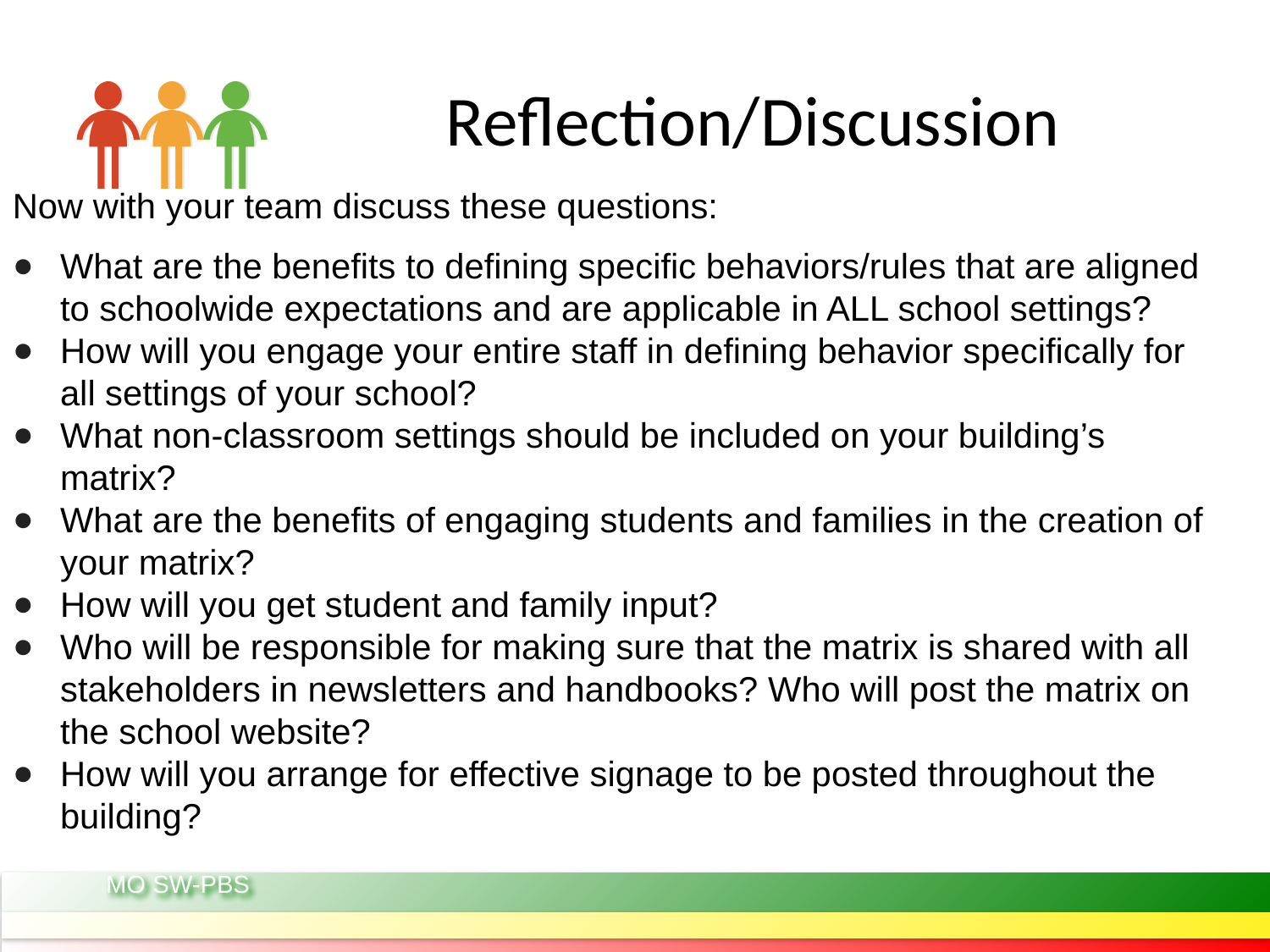

# Reflection/Discussion
Now with your team discuss these questions:
What are the benefits to defining specific behaviors/rules that are aligned to schoolwide expectations and are applicable in ALL school settings?
How will you engage your entire staff in defining behavior specifically for all settings of your school?
What non-classroom settings should be included on your building’s matrix?
What are the benefits of engaging students and families in the creation of your matrix?
How will you get student and family input?
Who will be responsible for making sure that the matrix is shared with all stakeholders in newsletters and handbooks? Who will post the matrix on the school website?
How will you arrange for effective signage to be posted throughout the building?